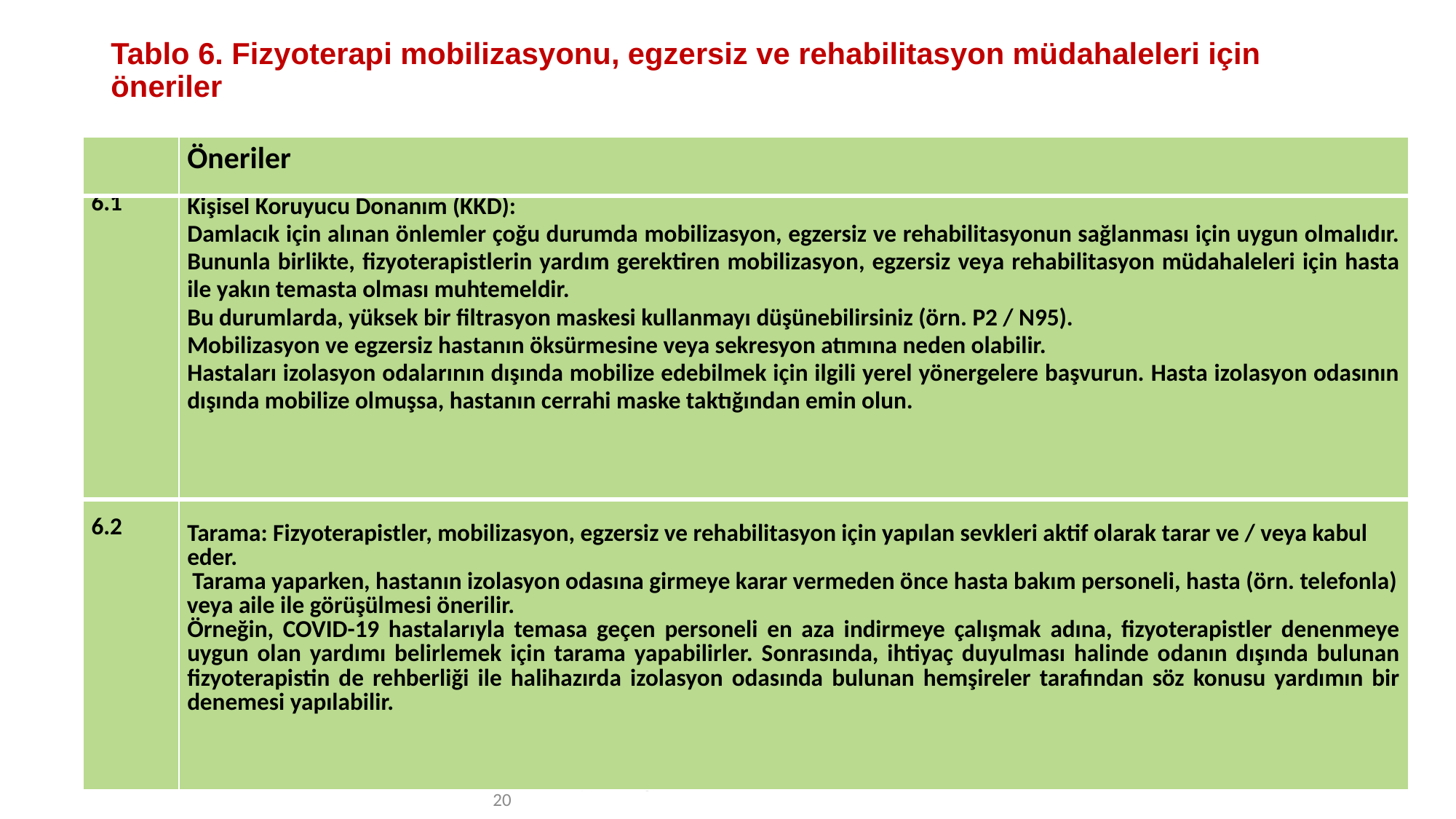

# Tablo 6. Fizyoterapi mobilizasyonu, egzersiz ve rehabilitasyon müdahaleleri için öneriler

|  | Öneriler |
| --- | --- |
| 6.1 | Kişisel Koruyucu Donanım (KKD): Damlacık için alınan önlemler çoğu durumda mobilizasyon, egzersiz ve rehabilitasyonun sağlanması için uygun olmalıdır. Bununla birlikte, fizyoterapistlerin yardım gerektiren mobilizasyon, egzersiz veya rehabilitasyon müdahaleleri için hasta ile yakın temasta olması muhtemeldir. Bu durumlarda, yüksek bir filtrasyon maskesi kullanmayı düşünebilirsiniz (örn. P2 / N95). Mobilizasyon ve egzersiz hastanın öksürmesine veya sekresyon atımına neden olabilir. Hastaları izolasyon odalarının dışında mobilize edebilmek için ilgili yerel yönergelere başvurun. Hasta izolasyon odasının dışında mobilize olmuşsa, hastanın cerrahi maske taktığından emin olun. |
| 6.2 | Tarama: Fizyoterapistler, mobilizasyon, egzersiz ve rehabilitasyon için yapılan sevkleri aktif olarak tarar ve / veya kabul eder.  Tarama yaparken, hastanın izolasyon odasına girmeye karar vermeden önce hasta bakım personeli, hasta (örn. telefonla) veya aile ile görüşülmesi önerilir. Örneğin, COVID-19 hastalarıyla temasa geçen personeli en aza indirmeye çalışmak adına, fizyoterapistler denenmeye uygun olan yardımı belirlemek için tarama yapabilirler. Sonrasında, ihtiyaç duyulması halinde odanın dışında bulunan fizyoterapistin de rehberliği ile halihazırda izolasyon odasında bulunan hemşireler tarafından söz konusu yardımın bir denemesi yapılabilir. |
Physiotherapy management for COVID-19. Version 1.0, 23/3/2020